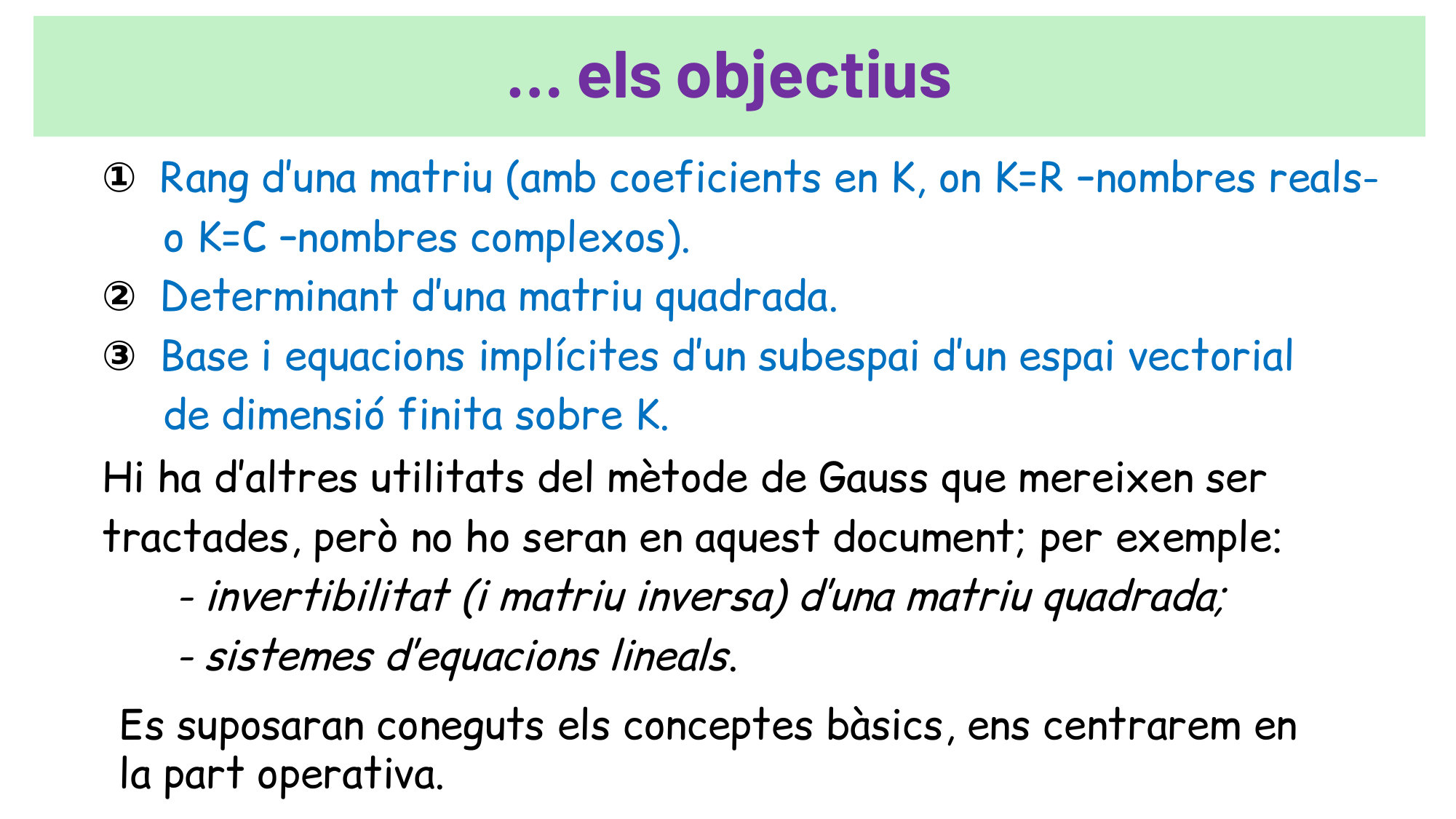

… els objectius
①  Rang d’una matriu (amb coeficients en K, on K=R –nombres reals-
     o K=C –nombres complexos).
②  Determinant d’una matriu quadrada.
③  Base i equacions implícites d’un subespai d’un espai vectorial
     de dimensió finita sobre K.
Hi ha d’altres utilitats del mètode de Gauss que mereixen ser
tractades, però no ho seran en aquest document; per exemple:
      - invertibilitat (i matriu inversa) d’una matriu quadrada;
      - sistemes d’equacions lineals.
Es suposaran coneguts els conceptes bàsics, ens centrarem en
la part operativa.